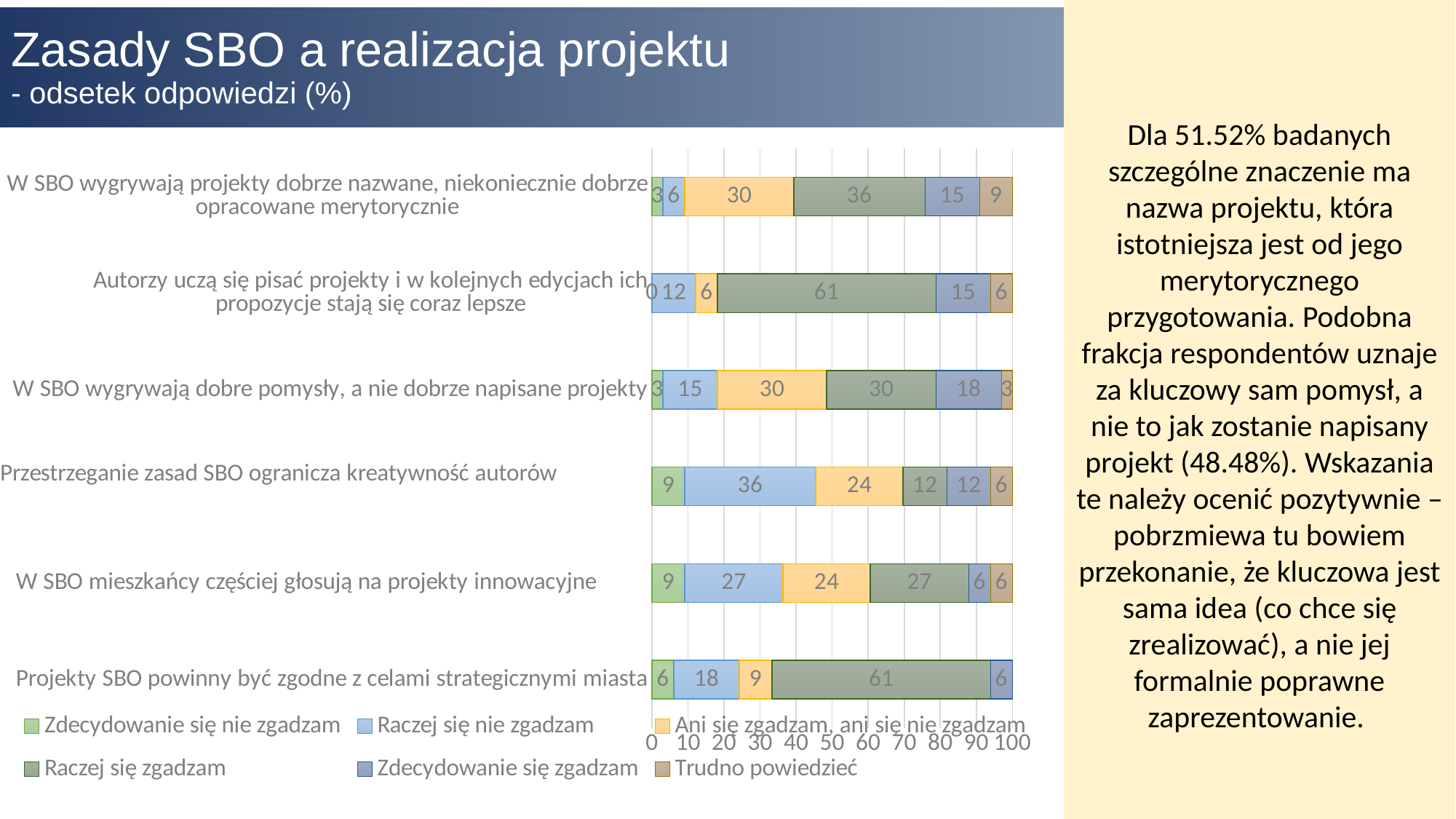

Dla 51.52% badanych szczególne znaczenie ma nazwa projektu, która istotniejsza jest od jego merytorycznego przygotowania. Podobna frakcja respondentów uznaje za kluczowy sam pomysł, a nie to jak zostanie napisany projekt (48.48%). Wskazania te należy ocenić pozytywnie – pobrzmiewa tu bowiem przekonanie, że kluczowa jest sama idea (co chce się zrealizować), a nie jej formalnie poprawne zaprezentowanie.
# Zasady SBO a realizacja projektu - odsetek odpowiedzi (%)

### Chart

| Category | Zdecydowanie się nie zgadzam | Raczej się nie zgadzam | Ani się zgadzam, ani się nie zgadzam | Raczej się zgadzam | Zdecydowanie się zgadzam | Trudno powiedzieć |
|---|---|---|---|---|---|---|
| Projekty SBO powinny być zgodne z celami strategicznymi miasta | 6.0606060606060606 | 18.18181818181818 | 9.090909090909092 | 60.60606060606061 | 6.0606060606060606 | 0.0 |
| W SBO mieszkańcy częściej głosują na projekty innowacyjne          | 9.090909090909092 | 27.27272727272727 | 24.24242424242424 | 27.27272727272727 | 6.0606060606060606 | 6.0606060606060606 |
| Przestrzeganie zasad SBO ogranicza kreatywność autorów                        | 9.09090909090909 | 36.36363636363636 | 24.24242424242424 | 12.12121212121212 | 12.12121212121212 | 6.0606060606060606 |
| W SBO wygrywają dobre pomysły, a nie dobrze napisane projekty | 3.03030303030303 | 15.151515151515149 | 30.303030303030297 | 30.303030303030297 | 18.18181818181818 | 3.03030303030303 |
| Autorzy uczą się pisać projekty i w kolejnych edycjach ich propozycje stają się coraz lepsze | 0.0 | 12.12121212121212 | 6.0606060606060606 | 60.60606060606061 | 15.151515151515149 | 6.0606060606060606 |
| W SBO wygrywają projekty dobrze nazwane, niekoniecznie dobrze opracowane merytorycznie | 3.03030303030303 | 6.0606060606060606 | 30.303030303030297 | 36.36363636363636 | 15.151515151515149 | 9.090909090909092 |